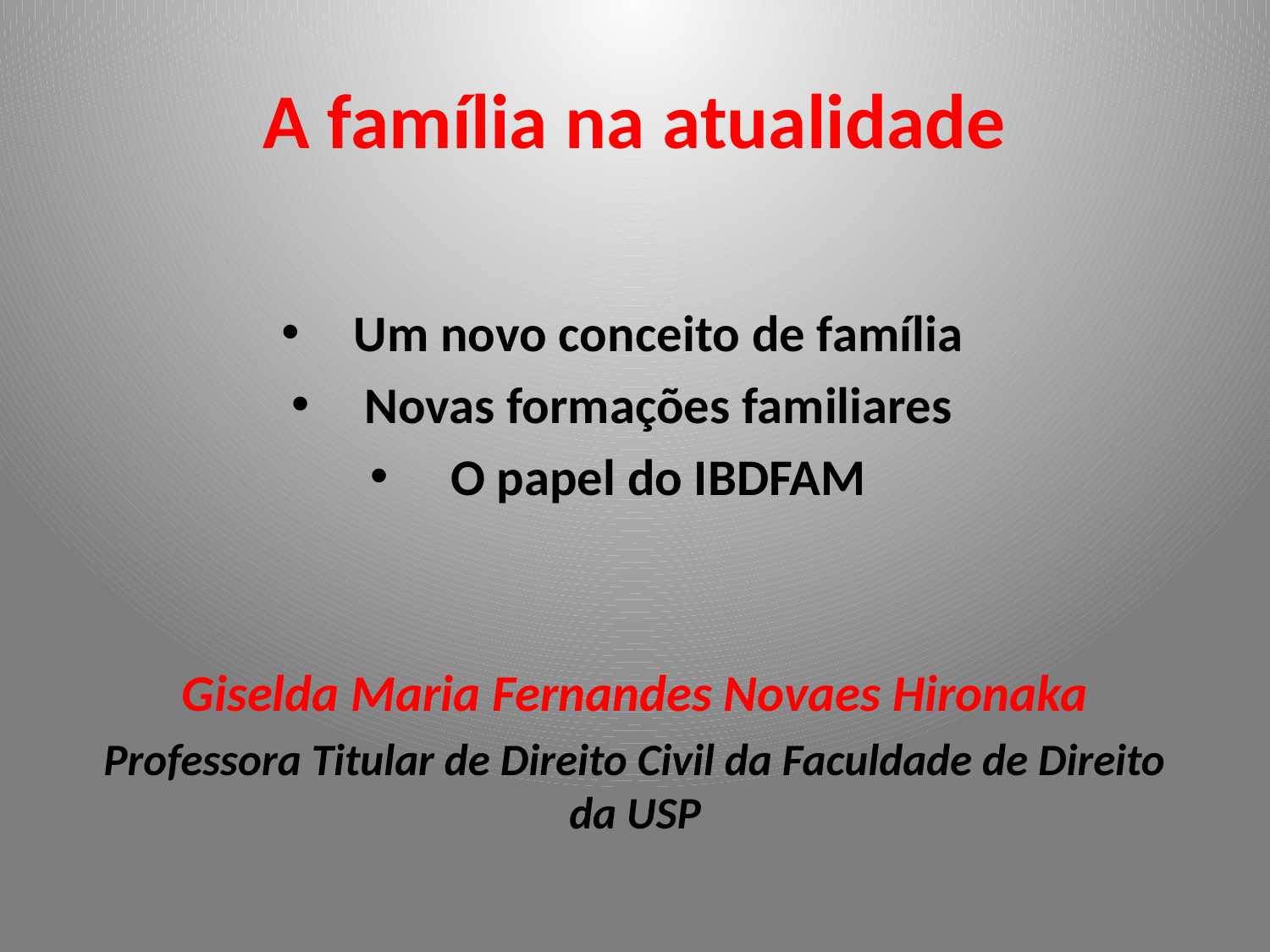

# A família na atualidade

Um novo conceito de família
Novas formações familiares
O papel do IBDFAM

Giselda Maria Fernandes Novaes Hironaka
Professora Titular de Direito Civil da Faculdade de Direito da USP